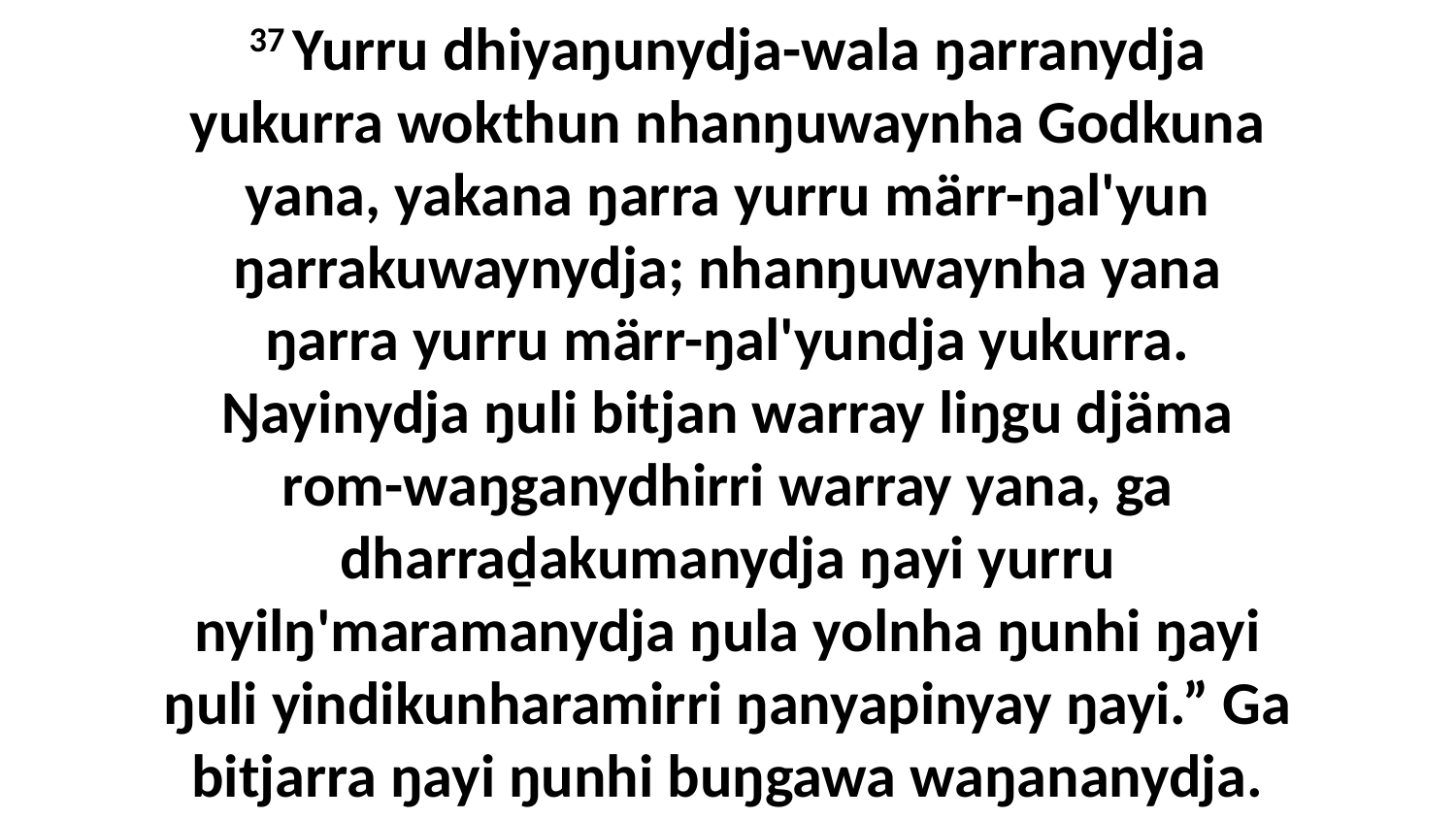

37 Yurru dhiyaŋunydja-wala ŋarranydja yukurra wokthun nhanŋuwaynha Godkuna yana, yakana ŋarra yurru märr-ŋal'yun ŋarrakuwaynydja; nhanŋuwaynha yana ŋarra yurru märr-ŋal'yundja yukurra. Ŋayinydja ŋuli bitjan warray liŋgu djäma rom-waŋganydhirri warray yana, ga dharraḏakumanydja ŋayi yurru nyilŋ'maramanydja ŋula yolnha ŋunhi ŋayi ŋuli yindikunharamirri ŋanyapinyay ŋayi.” Ga bitjarra ŋayi ŋunhi buŋgawa waŋananydja.